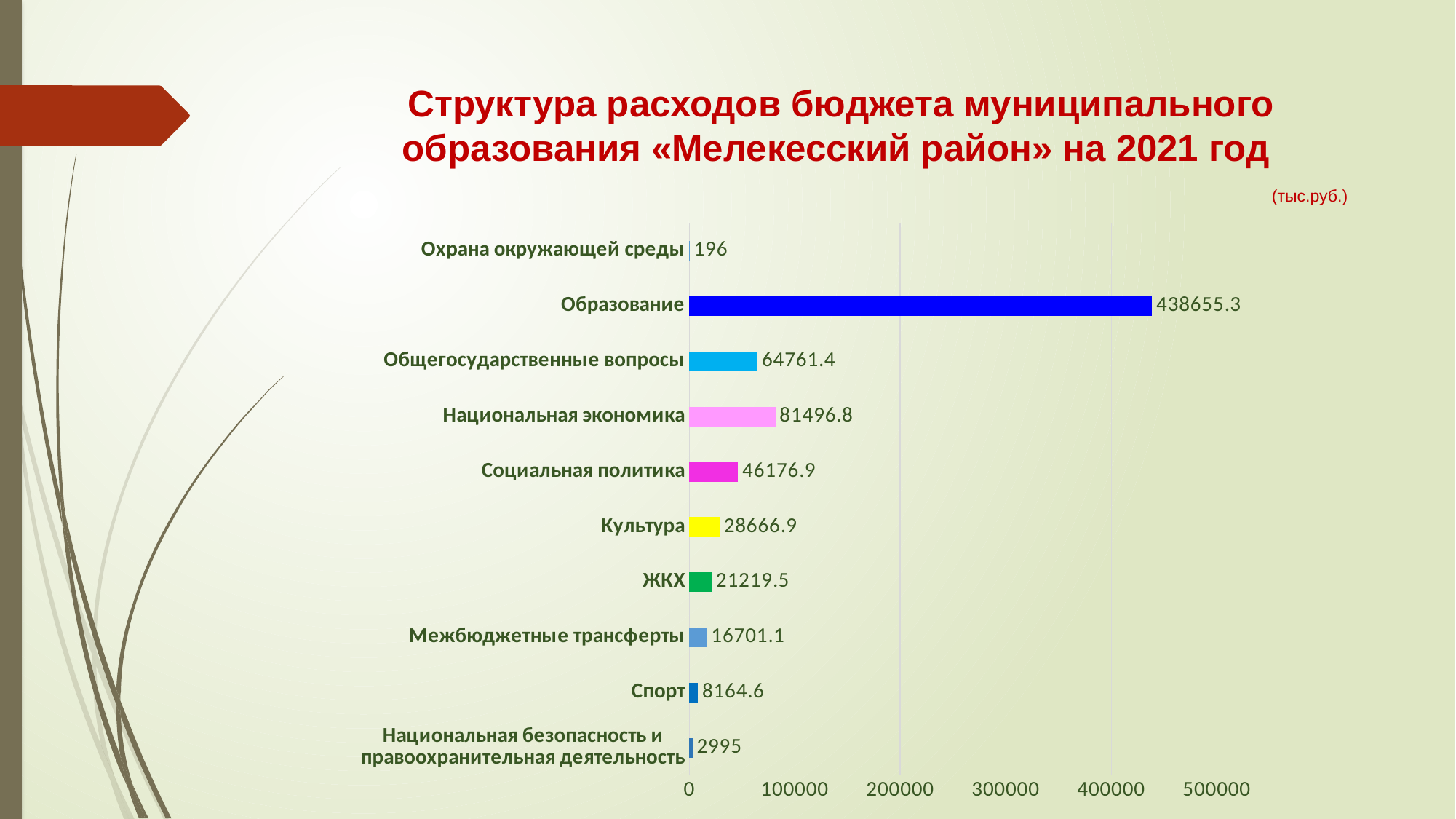

# Структура расходов бюджета муниципального образования «Мелекесский район» на 2021 год (тыс.руб.)

### Chart

| Category | Столбец1 |
|---|---|
| Национальная безопасность и правоохранительная деятельность | 2995.0 |
| Спорт | 8164.6 |
| Межбюджетные трансферты | 16701.1 |
| ЖКХ | 21219.5 |
| Культура | 28666.9 |
| Социальная политика | 46176.9 |
| Национальная экономика | 81496.8 |
| Общегосударственные вопросы | 64761.4 |
| Образование | 438655.3 |
| Охрана окружающей среды | 196.0 |